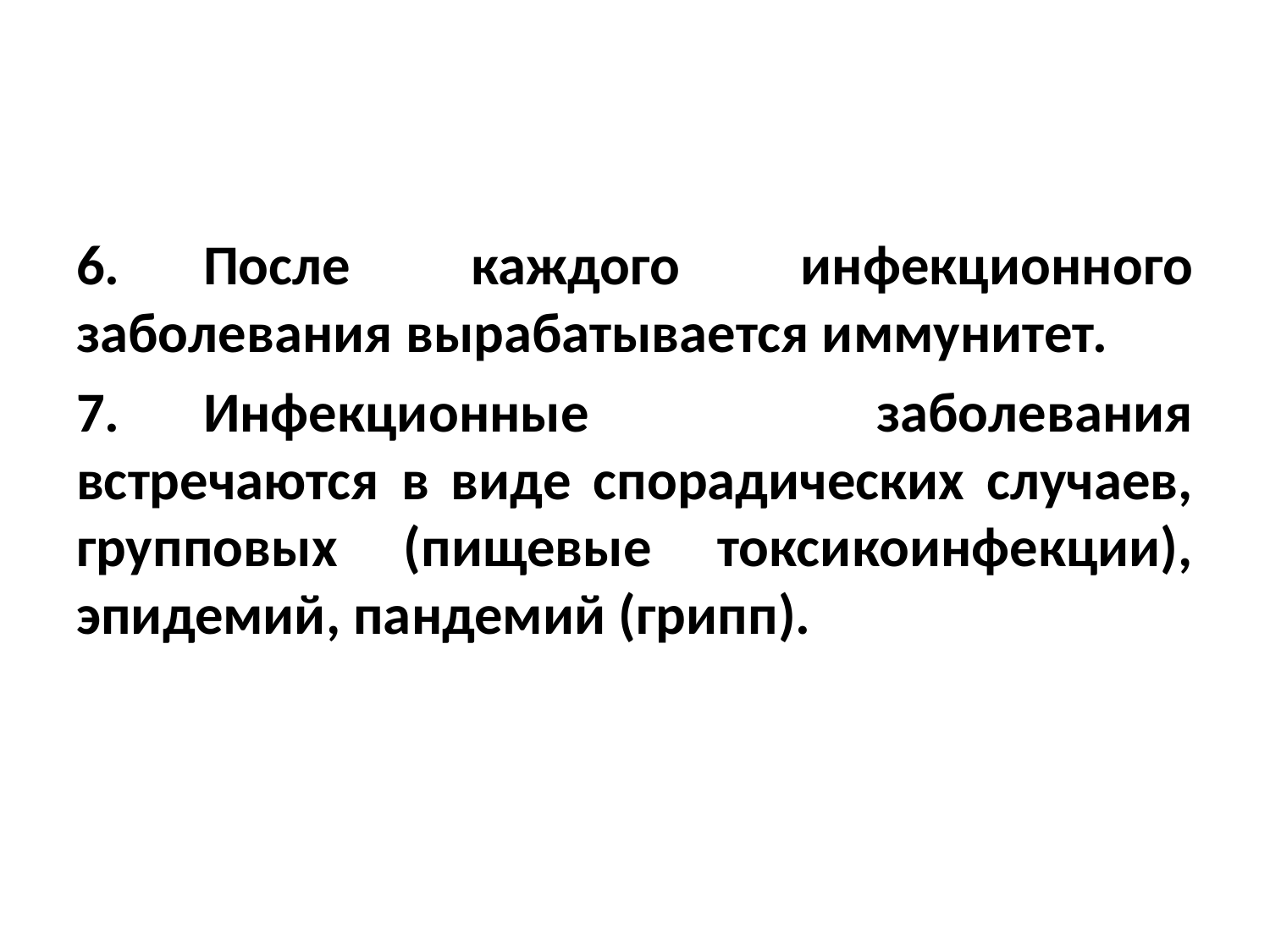

#
6.	После каждого инфекционного заболевания вырабатывается иммунитет.
7.	Инфекционные заболевания встречаются в виде спорадических случаев, групповых (пищевые токсикоинфекции), эпидемий, пандемий (грипп).